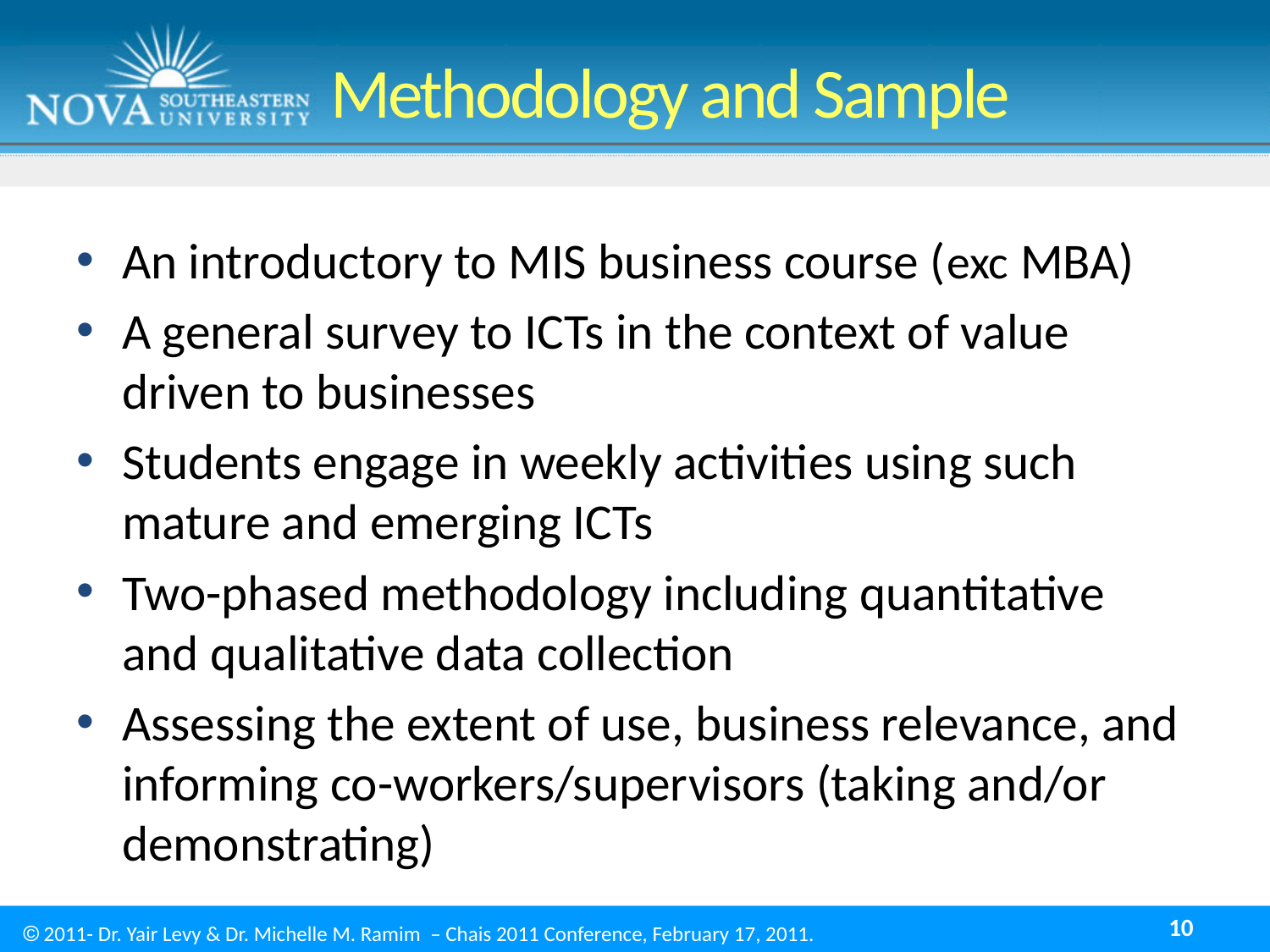

# Methodology and Sample
An introductory to MIS business course (exc MBA)
A general survey to ICTs in the context of value driven to businesses
Students engage in weekly activities using such mature and emerging ICTs
Two-phased methodology including quantitative and qualitative data collection
Assessing the extent of use, business relevance, and informing co-workers/supervisors (taking and/or demonstrating)
10